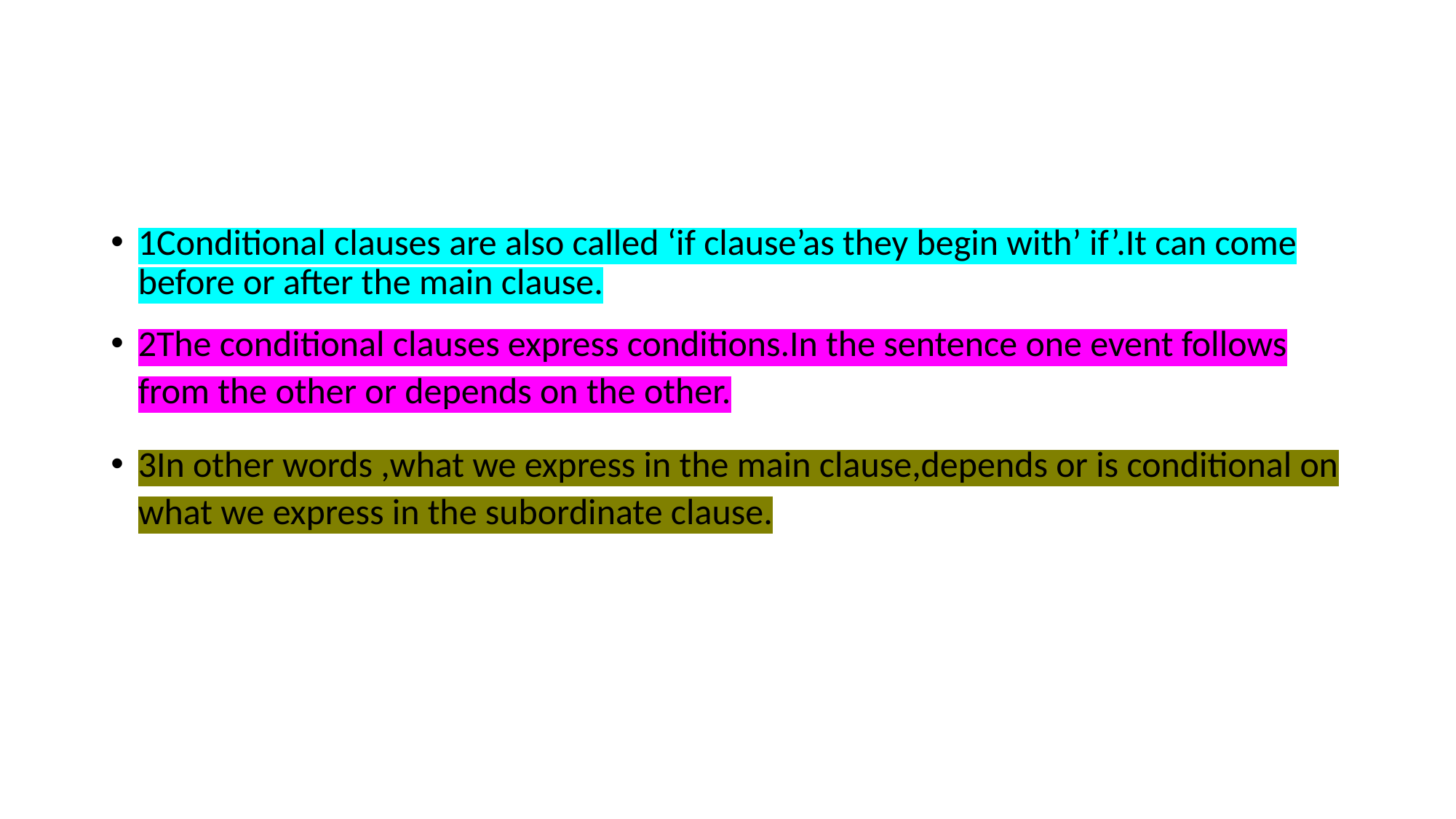

#
1Conditional clauses are also called ‘if clause’as they begin with’ if’.It can come before or after the main clause.
2The conditional clauses express conditions.In the sentence one event follows from the other or depends on the other.
3In other words ,what we express in the main clause,depends or is conditional on what we express in the subordinate clause.